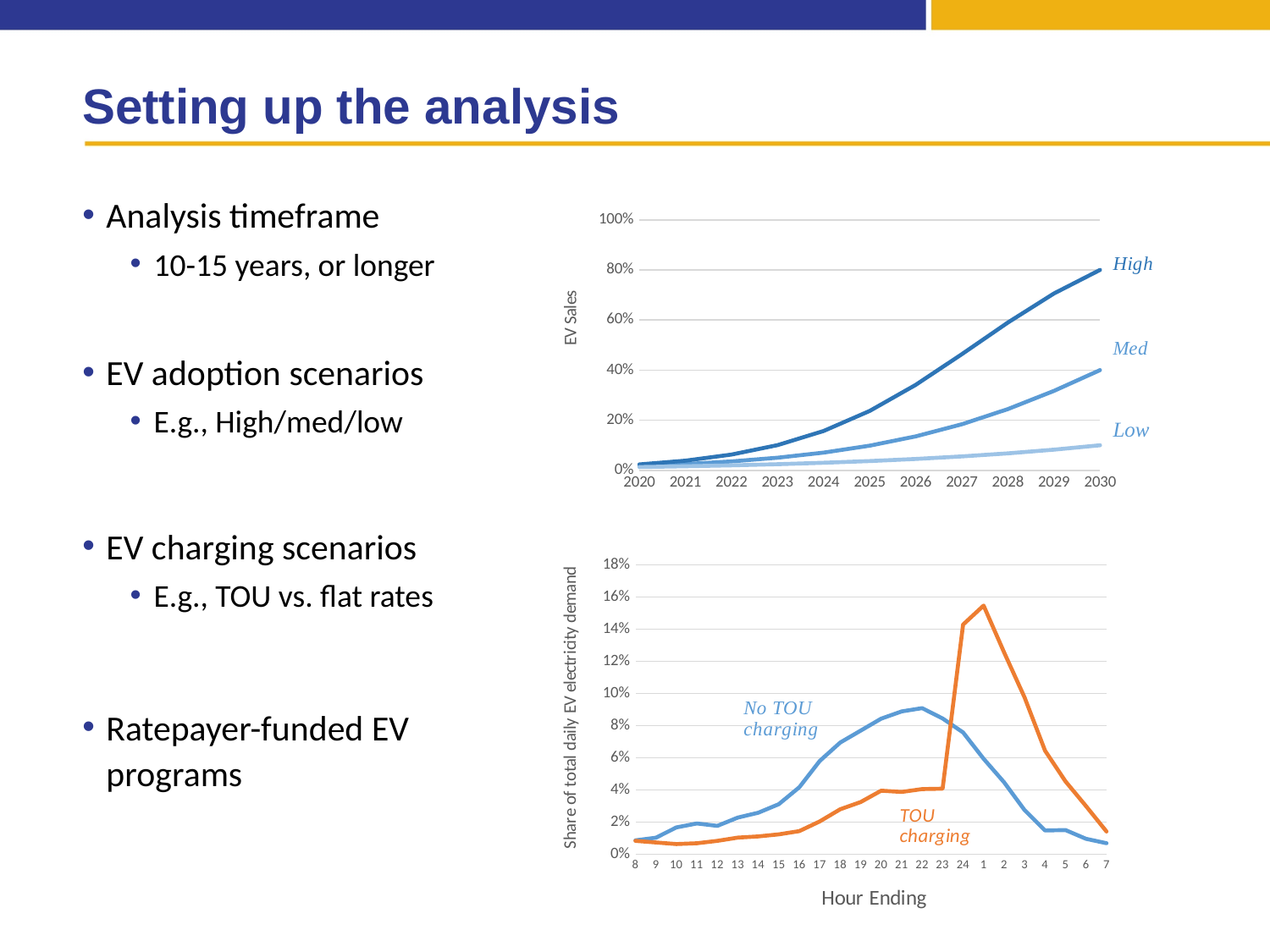

# Setting up the analysis
Analysis timeframe
10-15 years, or longer

EV adoption scenarios
E.g., High/med/low

EV charging scenarios
E.g., TOU vs. flat rates

Ratepayer-funded EV programs

### Chart

| Category |  |  |  |
|---|---|---|---|
| 2020 | 0.017594231333593204 | 0.02357279821826912 | 0.013111596171773151 |
| 2021 | 0.025068954877956504 | 0.03868699170477774 | 0.016163940835180038 |
| 2022 | 0.03560414795415481 | 0.06286801856174082 | 0.01991252582277536 |
| 2023 | 0.050338143314612546 | 0.10058183200581902 | 0.024508790006028375 |
| 2024 | 0.07072234116251962 | 0.1571264149314058 | 0.03013335790283249 |
| 2025 | 0.0985048189197404 | 0.23707987992677923 | 0.036999759430181245 |
| 2026 | 0.13560865589151486 | 0.3412461026412407 | 0.04535761541321566 |
| 2027 | 0.18383835261557374 | 0.4633816858041164 | 0.055494626420030564 |
| 2028 | 0.24437177498156168 | 0.5900746865068505 | 0.06773641635288384 |
| 2029 | 0.31709335689956586 | 0.7058440492414567 | 0.08244295807945609 |
| 2030 | 0.4000000000000093 | 0.7999999999999962 | 0.10000000000000023 |

### Chart

| Category |  |  |
|---|---|---|
| 8 | 0.008598921722514181 | 0.008302751721763138 |
| 9 | 0.010236811574421557 | 0.007296357573670635 |
| 10 | 0.01665188016105919 | 0.006289963425578101 |
| 11 | 0.019108714938920315 | 0.006793160499624385 |
| 12 | 0.017607315908005194 | 0.008302751721763138 |
| 13 | 0.02279396710571218 | 0.010315540017948124 |
| 14 | 0.02579676516754251 | 0.0110703356290175 |
| 15 | 0.031119907186241726 | 0.012328328314133125 |
| 16 | 0.041629700402647934 | 0.014341116610318162 |
| 17 | 0.05800859892172257 | 0.020379481498873055 |
| 18 | 0.06947382788507486 | 0.02792743760956682 |
| 19 | 0.07691257762915457 | 0.03245621127598311 |
| 20 | 0.08435132737323428 | 0.039500970312630654 |
| 21 | 0.08885552446597911 | 0.03874617470156124 |
| 22 | 0.09090288678086353 | 0.04050736446072309 |
| 23 | 0.0844878181942266 | 0.04075896299774628 |
| 24 | 0.07575240565072008 | 0.14290796902913508 |
| 1 | 0.05937350713164545 | 0.15473310026922193 |
| 2 | 0.044768989285470594 | 0.12569508384464065 |
| 3 | 0.027434655019449954 | 0.09762023236497251 |
| 4 | 0.014741008667167097 | 0.06440922547792 |
| 5 | 0.015013990309151745 | 0.04528773666416241 |
| 6 | 0.009554357469460201 | 0.02994022590575185 |
| 7 | 0.006824541049614439 | 0.014089518073295037 |